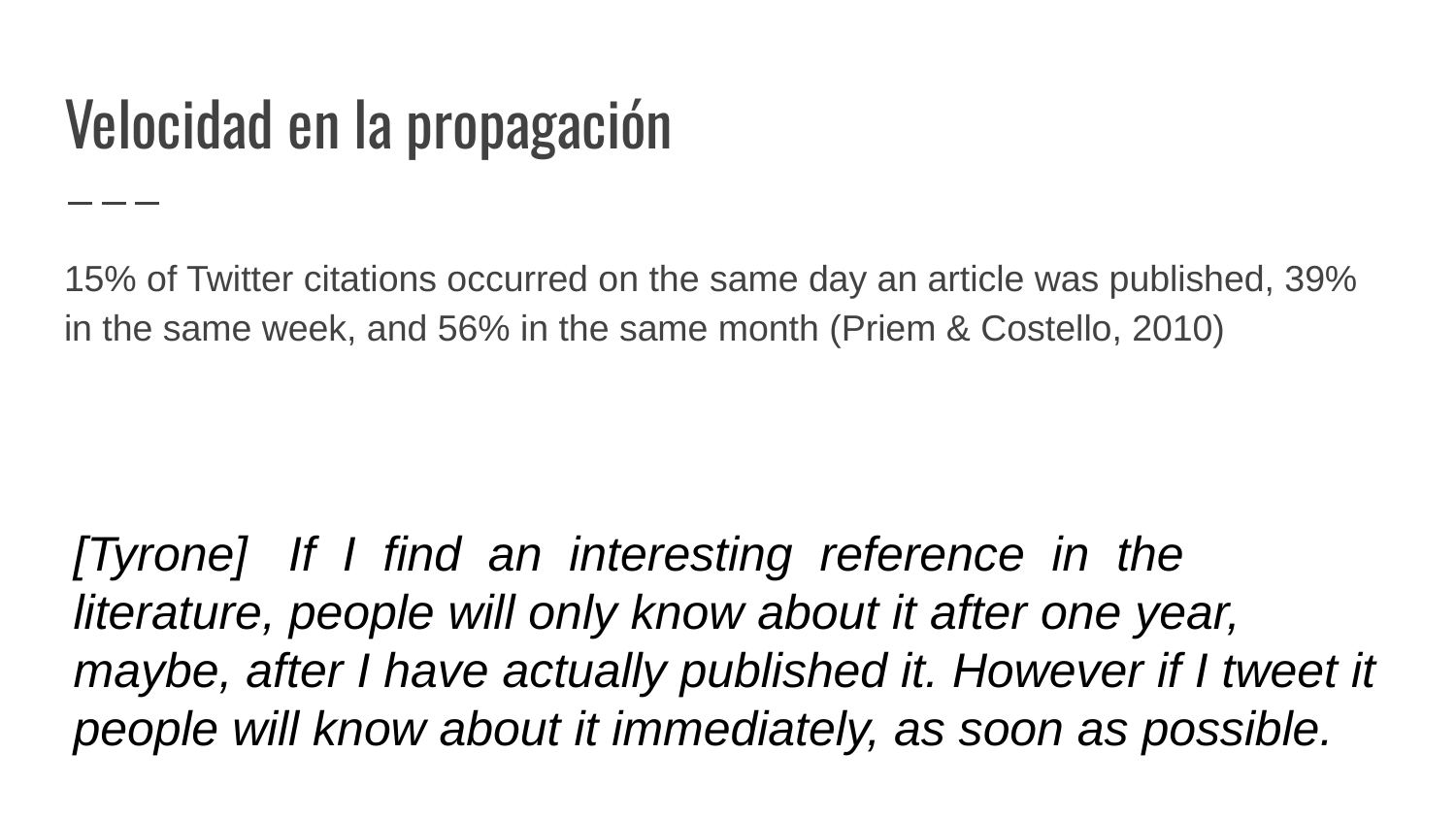

# Velocidad en la propagación
15% of Twitter citations occurred on the same day an article was published, 39% in the same week, and 56% in the same month (Priem & Costello, 2010)

[Tyrone]   If  I  find  an  interesting  reference  in  the  literature, people will only know about it after one year, maybe, after I have actually published it. However if I tweet it people will know about it immediately, as soon as possible.